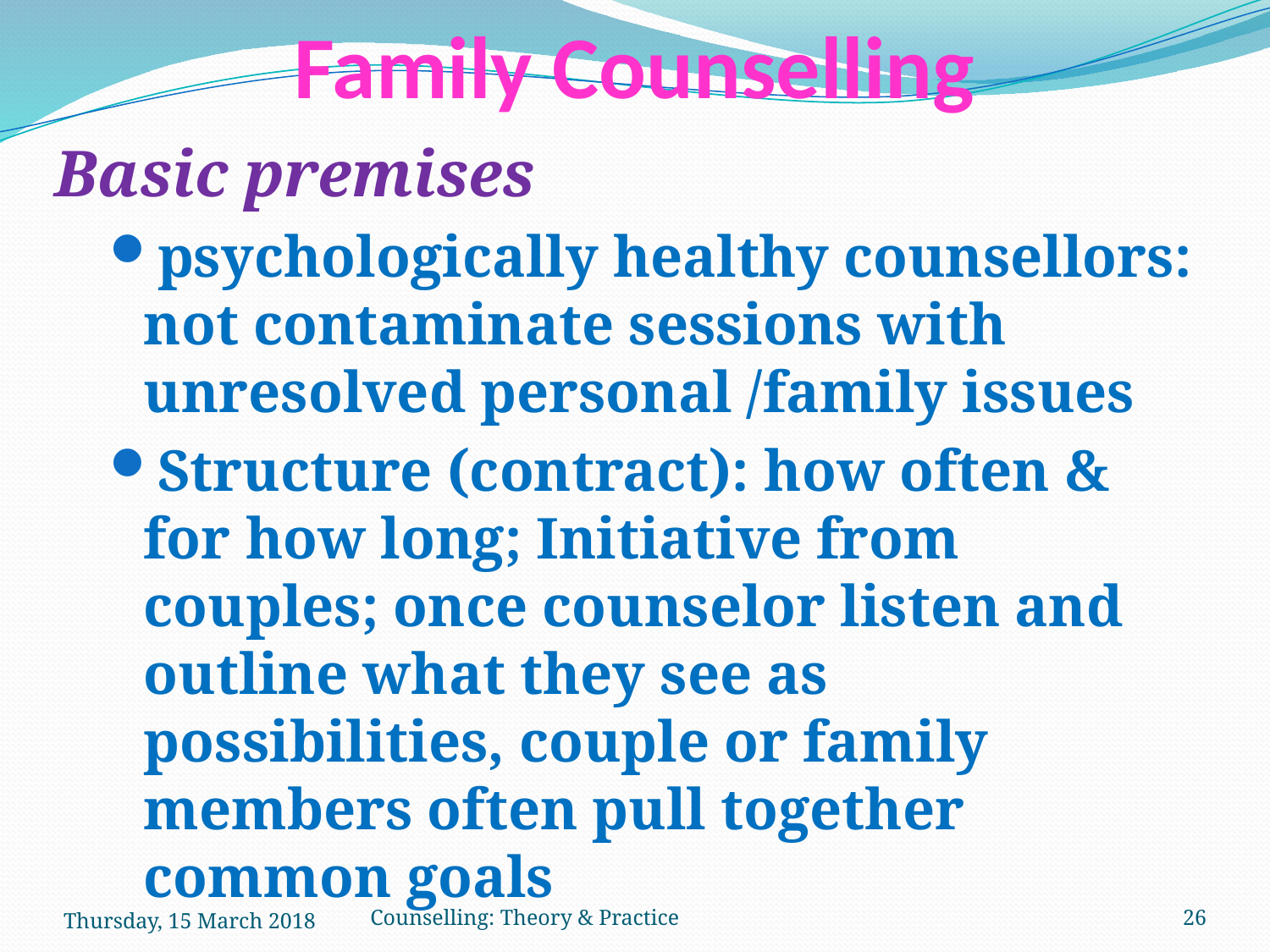

# Family Counselling
Basic premises
psychologically healthy counsellors: not contaminate sessions with unresolved personal /family issues
Structure (contract): how often & for how long; Initiative from couples; once counselor listen and outline what they see as possibilities, couple or family members often pull together common goals
Thursday, 15 March 2018
Counselling: Theory & Practice
26